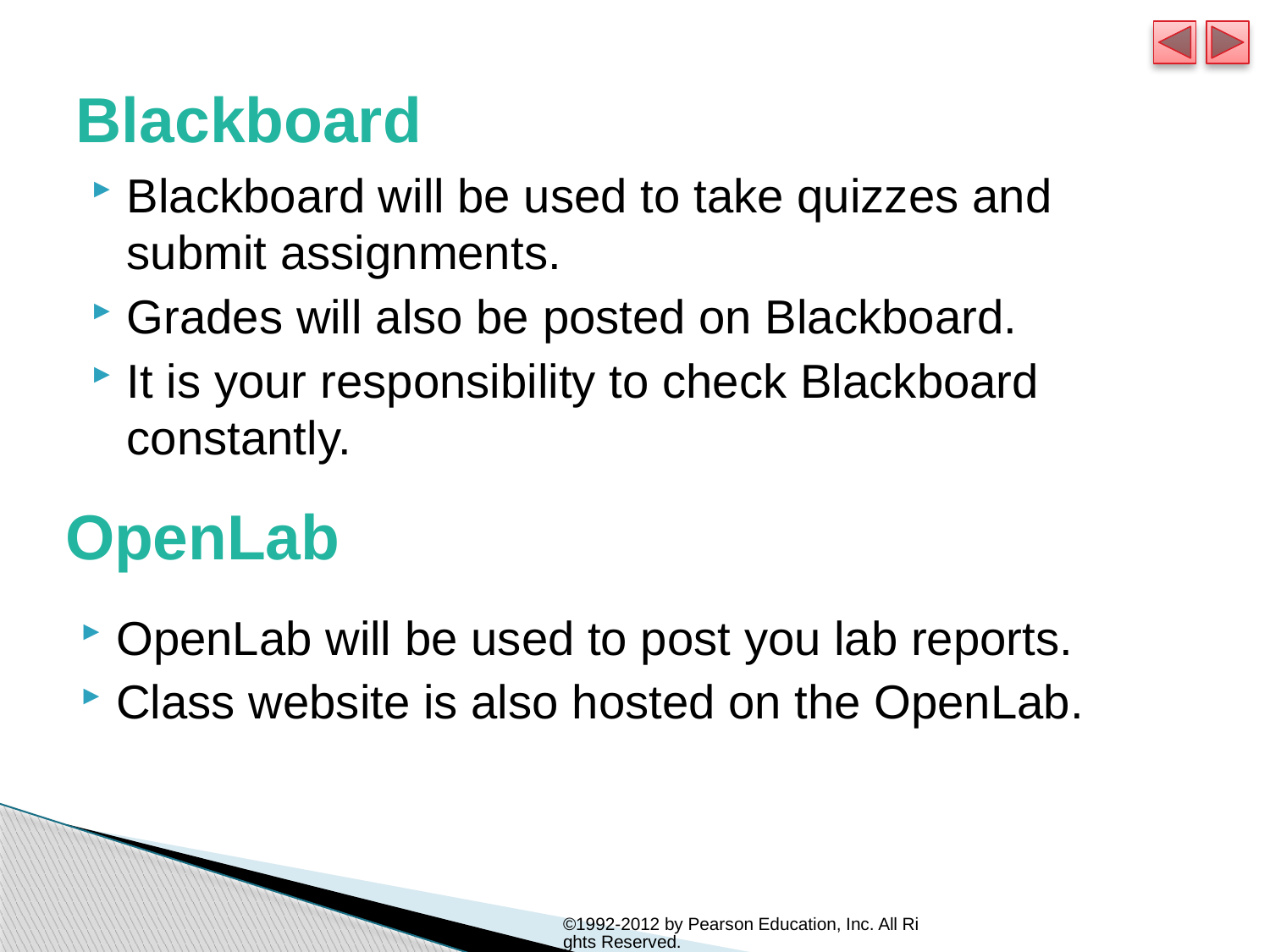

# Blackboard
Blackboard will be used to take quizzes and submit assignments.
Grades will also be posted on Blackboard.
It is your responsibility to check Blackboard constantly.
OpenLab
OpenLab will be used to post you lab reports.
Class website is also hosted on the OpenLab.
©1992-2012 by Pearson Education, Inc. All Rights Reserved.